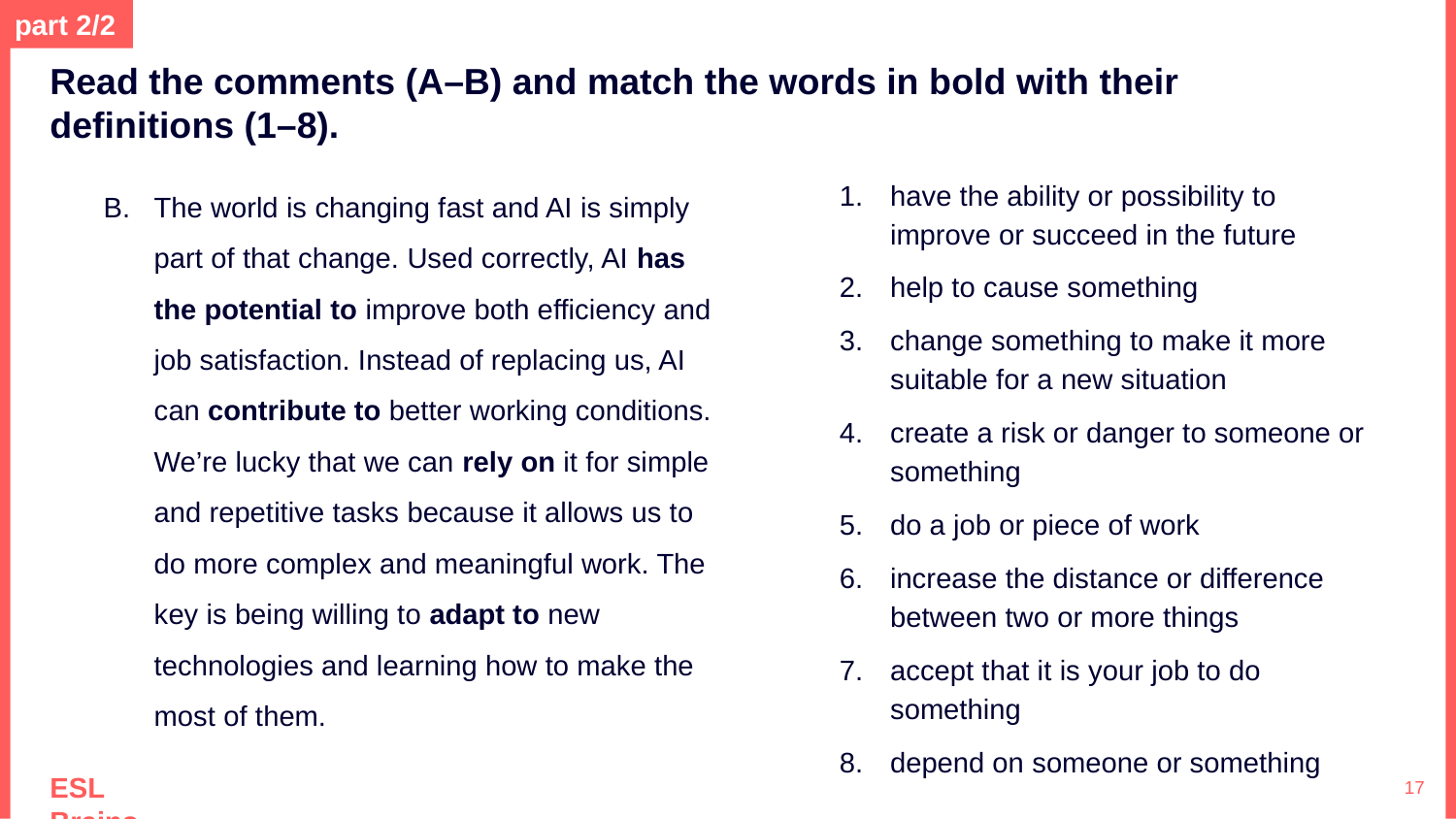

part 2/2
Read the comments (A–B) and match the words in bold with their definitions (1–8).

have the ability or possibility to improve or succeed in the future
help to cause something
change something to make it more suitable for a new situation
create a risk or danger to someone or something
do a job or piece of work
increase the distance or difference between two or more things
accept that it is your job to do something
depend on someone or something
The world is changing fast and AI is simply part of that change. Used correctly, AI has the potential to improve both efficiency and job satisfaction. Instead of replacing us, AI can contribute to better working conditions. We’re lucky that we can rely on it for simple and repetitive tasks because it allows us to do more complex and meaningful work. The key is being willing to adapt to new technologies and learning how to make the most of them.
17